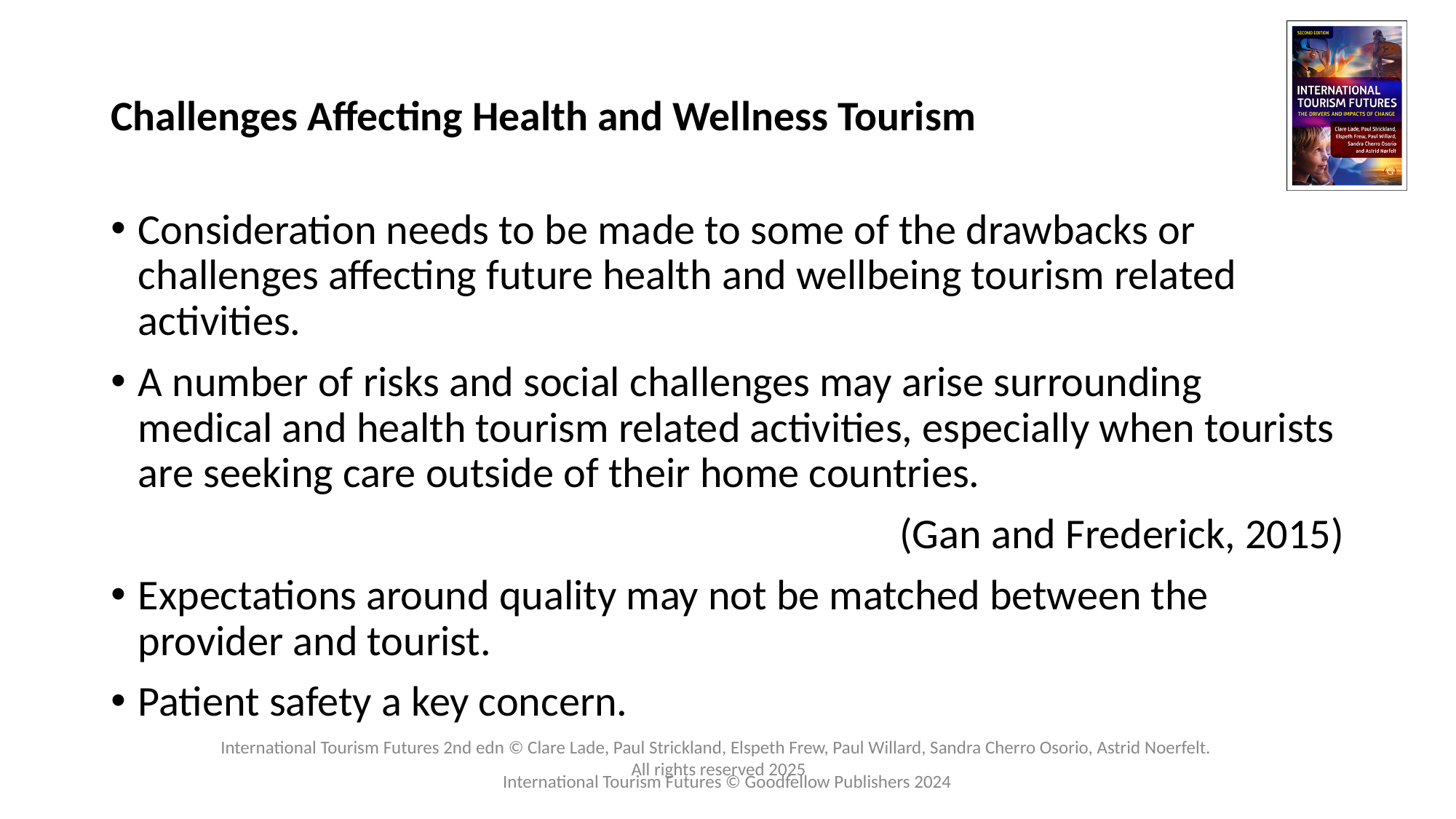

# Challenges Affecting Health and Wellness Tourism
Consideration needs to be made to some of the drawbacks or challenges affecting future health and wellbeing tourism related activities.
A number of risks and social challenges may arise surrounding medical and health tourism related activities, especially when tourists are seeking care outside of their home countries.
(Gan and Frederick, 2015)
Expectations around quality may not be matched between the provider and tourist.
Patient safety a key concern.
International Tourism Futures © Goodfellow Publishers 2024